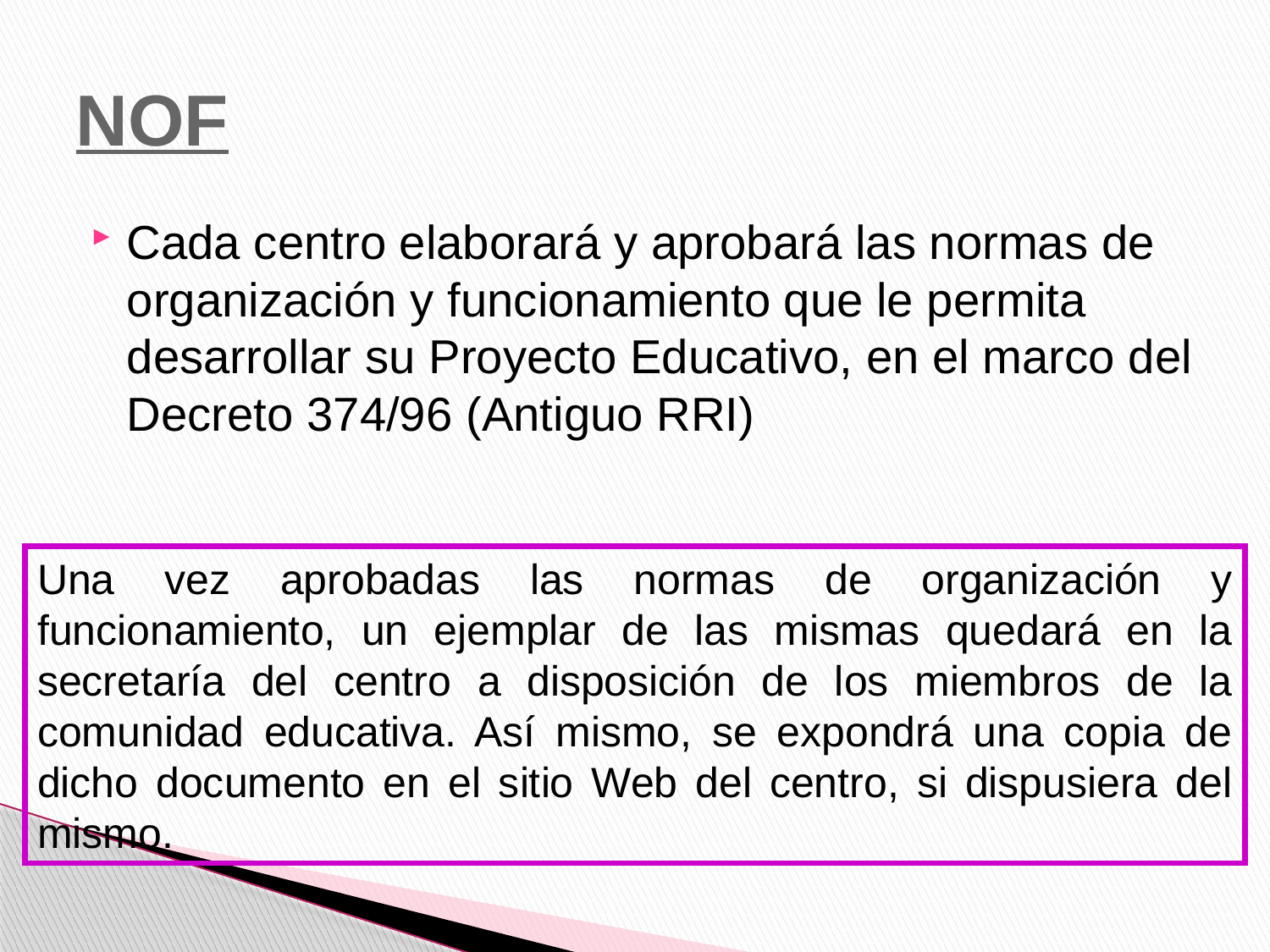

# NOF
Cada centro elaborará y aprobará las normas de organización y funcionamiento que le permita desarrollar su Proyecto Educativo, en el marco del Decreto 374/96 (Antiguo RRI)

Una vez aprobadas las normas de organización y funcionamiento, un ejemplar de las mismas quedará en la secretaría del centro a disposición de los miembros de la comunidad educativa. Así mismo, se expondrá una copia de dicho documento en el sitio Web del centro, si dispusiera del mismo.